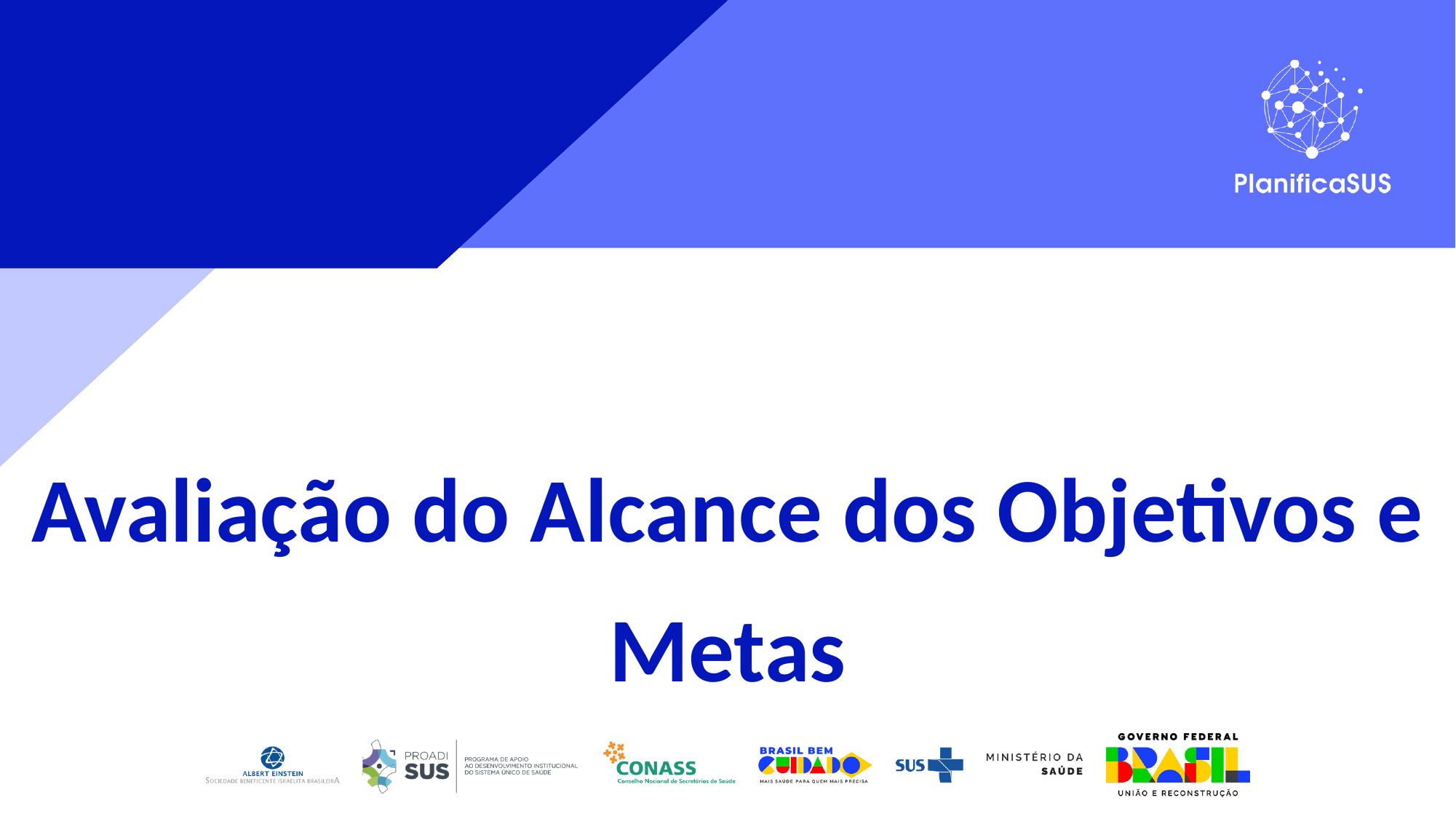

Avaliação do Alcance dos Objetivos e Metas